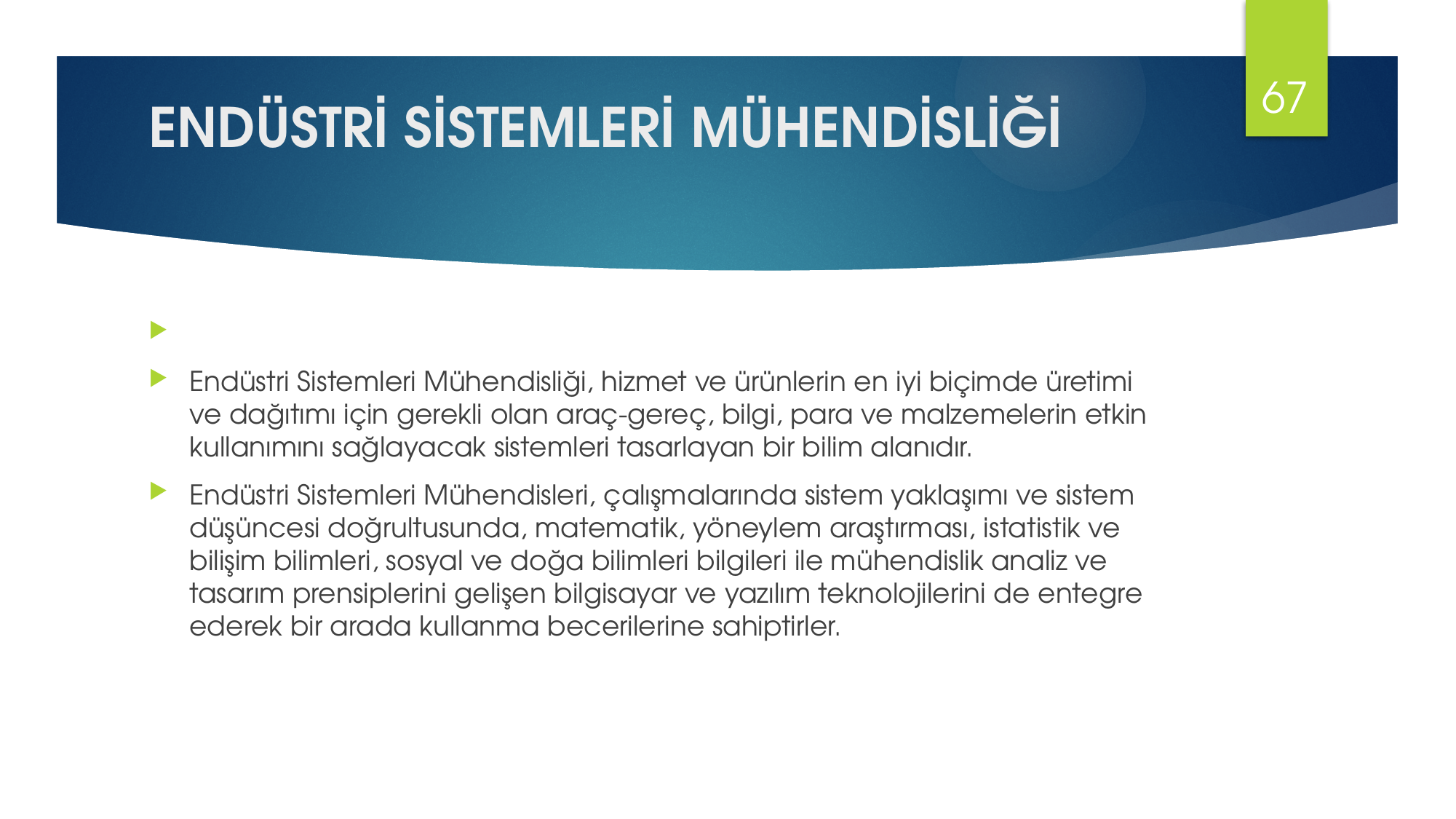

67
# ENDÜSTRİ SİSTEMLERİ MÜHENDİSLİĞİ

Endüstri Sistemleri Mühendisliği, hizmet ve ürünlerin en iyi biçimde üretimi ve dağıtımı için gerekli olan araç-gereç, bilgi, para ve malzemelerin etkin kullanımını sağlayacak sistemleri tasarlayan bir bilim alanıdır.
Endüstri Sistemleri Mühendisleri, çalışmalarında sistem yaklaşımı ve sistem düşüncesi doğrultusunda, matematik, yöneylem araştırması, istatistik ve bilişim bilimleri, sosyal ve doğa bilimleri bilgileri ile mühendislik analiz ve tasarım prensiplerini gelişen bilgisayar ve yazılım teknolojilerini de entegre ederek bir arada kullanma becerilerine sahiptirler.